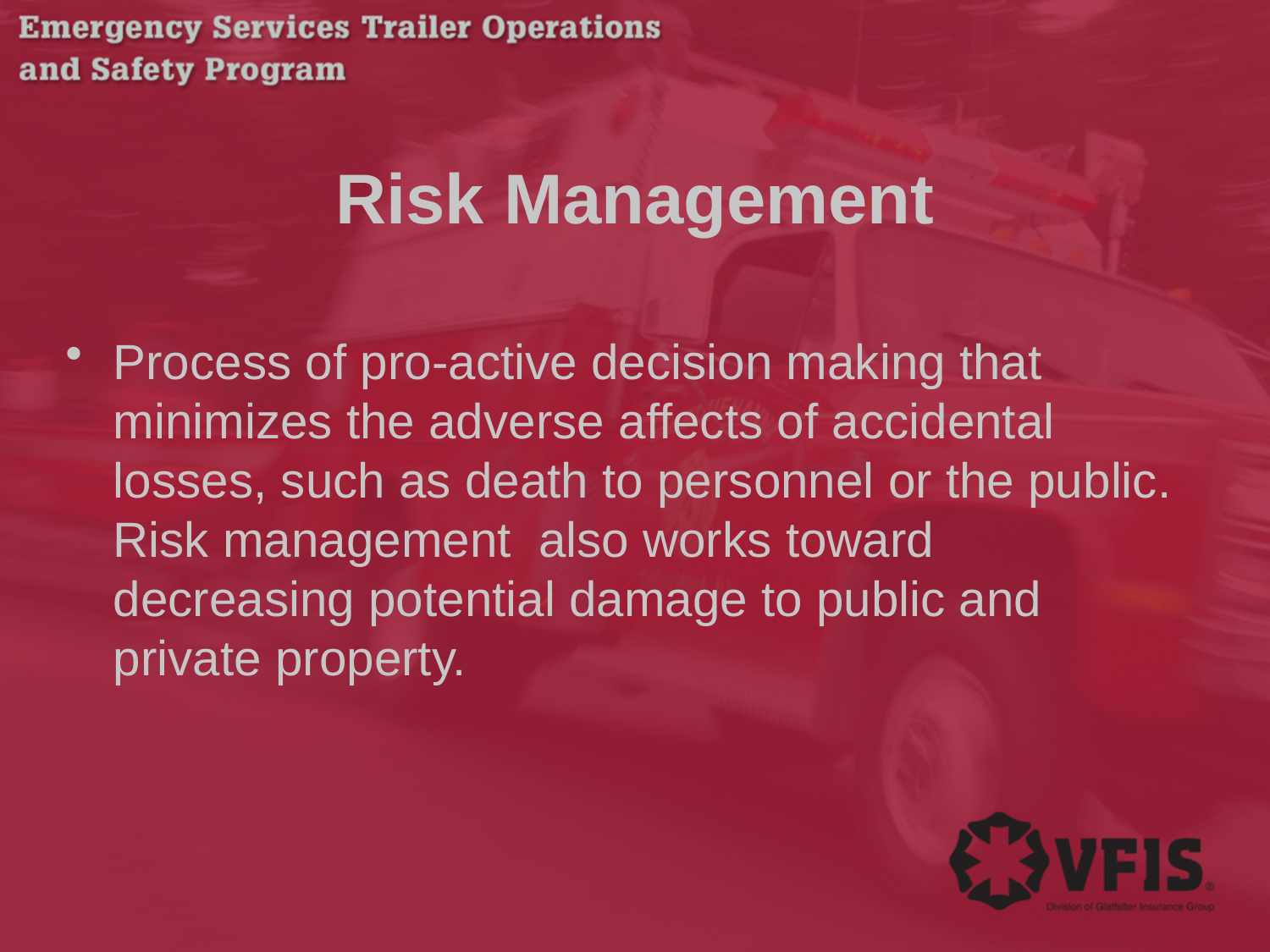

# Risk Management
Process of pro-active decision making that minimizes the adverse affects of accidental losses, such as death to personnel or the public. Risk management  also works toward decreasing potential damage to public and private property.